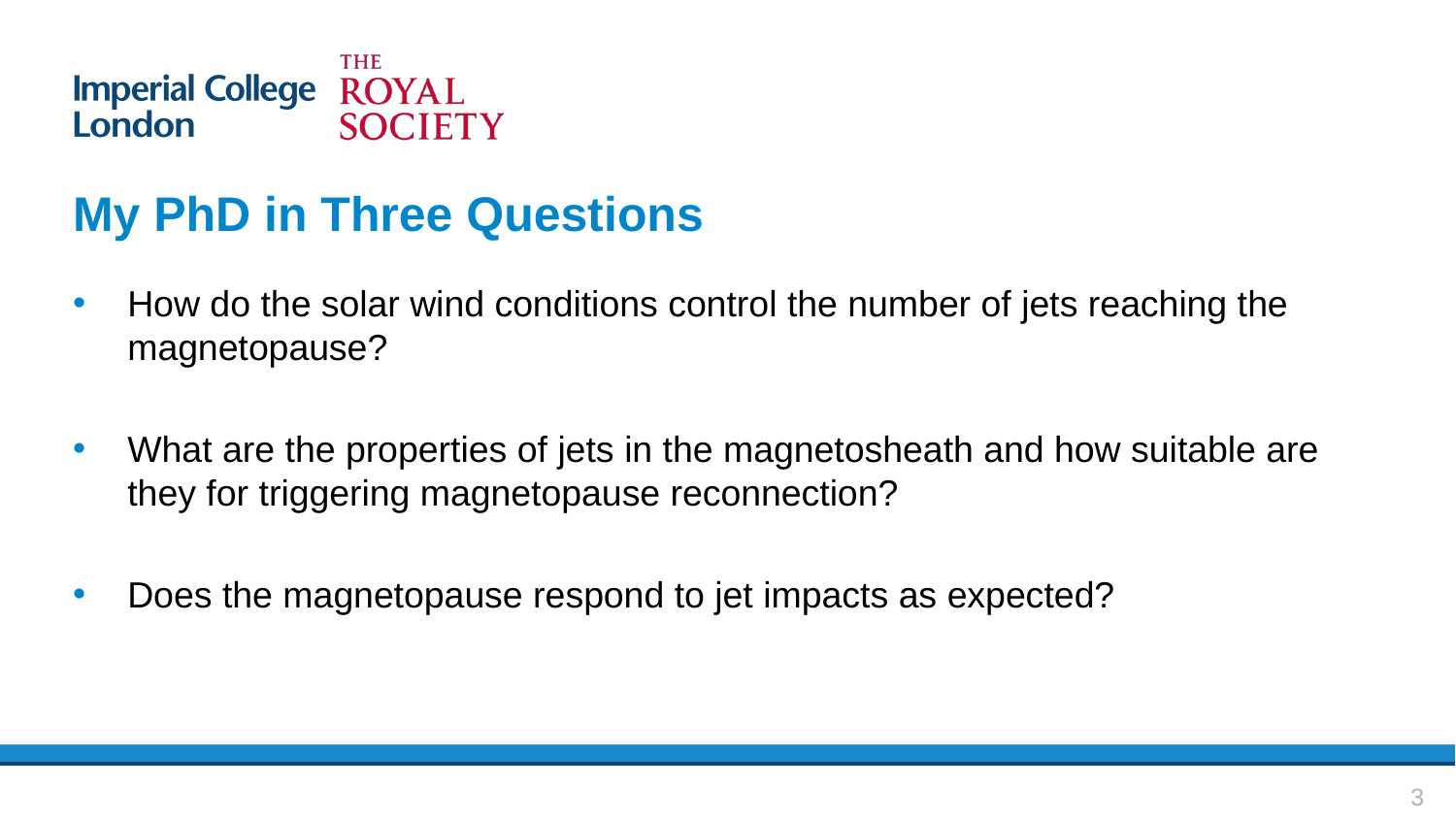

# My PhD in Three Questions
How do the solar wind conditions control the number of jets reaching the magnetopause?

What are the properties of jets in the magnetosheath and how suitable are they for triggering magnetopause reconnection?

Does the magnetopause respond to jet impacts as expected?
3